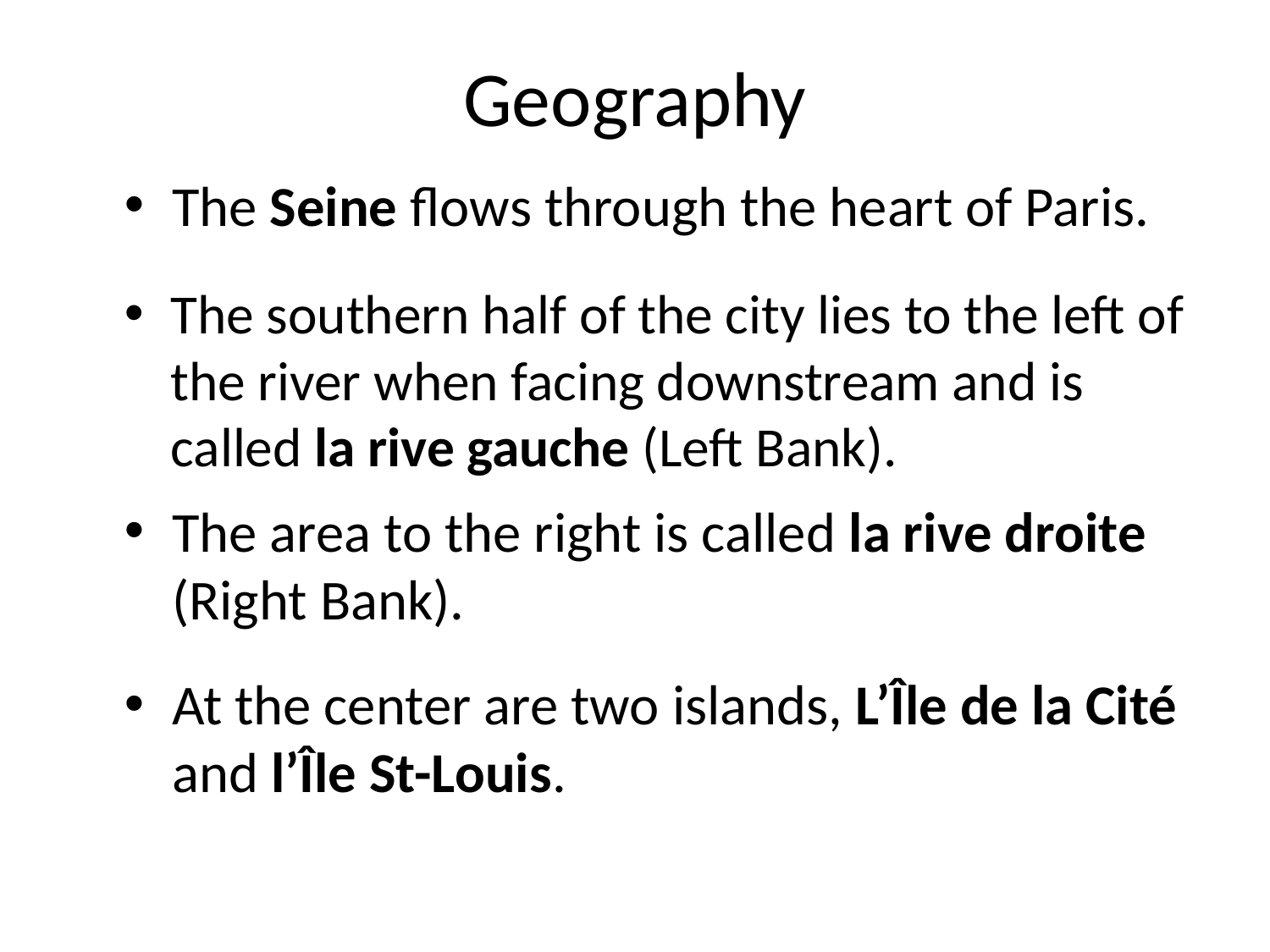

# Geography
The Seine flows through the heart of Paris.
The southern half of the city lies to the left of the river when facing downstream and is called la rive gauche (Left Bank).
The area to the right is called la rive droite (Right Bank).
At the center are two islands, L’Île de la Cité and l’Île St-Louis.